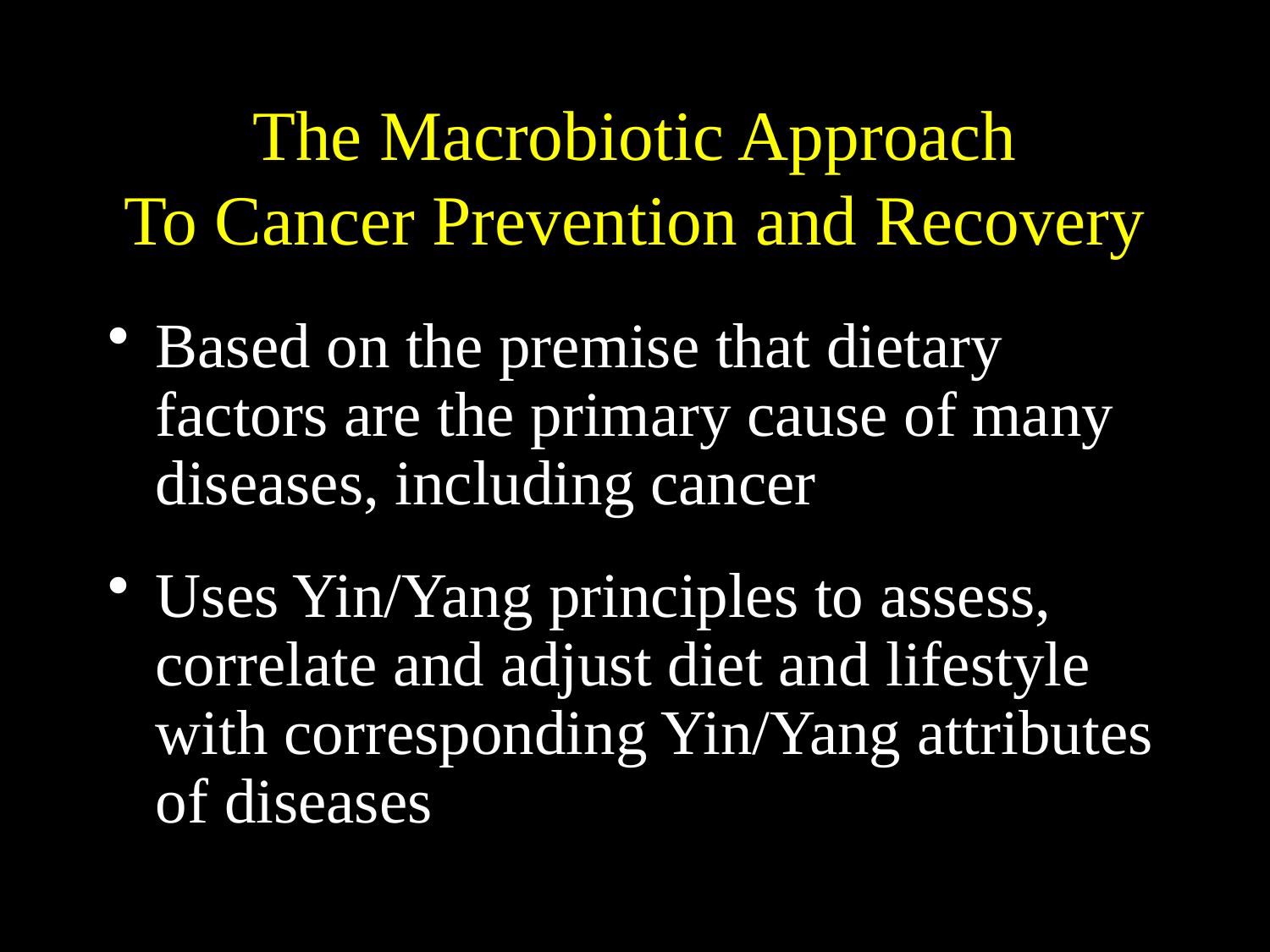

# The Macrobiotic Approach To Cancer Prevention and Recovery
Based on the premise that dietary factors are the primary cause of many diseases, including cancer

Uses Yin/Yang principles to assess, correlate and adjust diet and lifestyle with corresponding Yin/Yang attributes of diseases